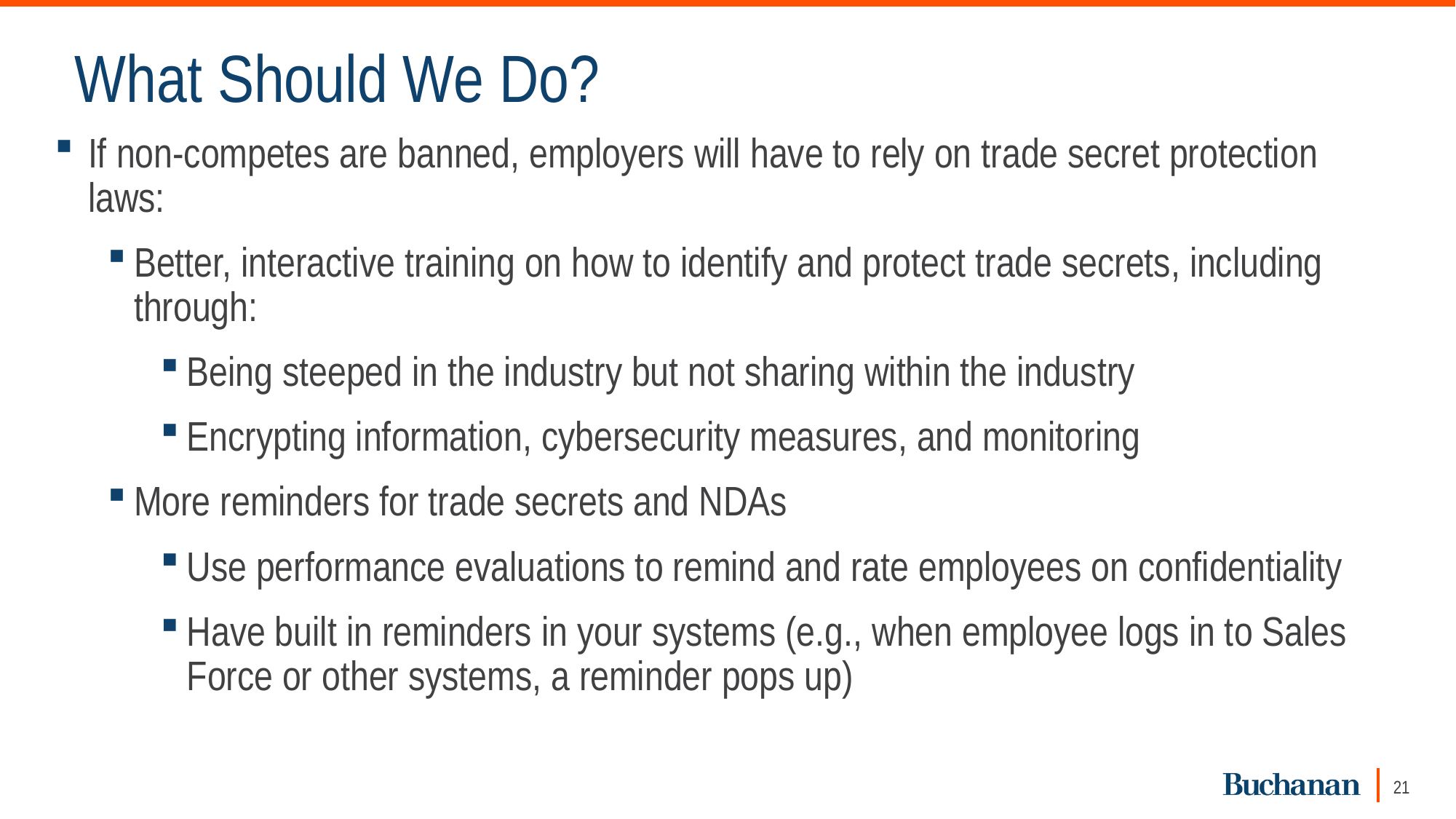

# What Should We Do?
If non-competes are banned, employers will have to rely on trade secret protection laws:
Better, interactive training on how to identify and protect trade secrets, including through:
Being steeped in the industry but not sharing within the industry
Encrypting information, cybersecurity measures, and monitoring
More reminders for trade secrets and NDAs
Use performance evaluations to remind and rate employees on confidentiality
Have built in reminders in your systems (e.g., when employee logs in to Sales Force or other systems, a reminder pops up)

21